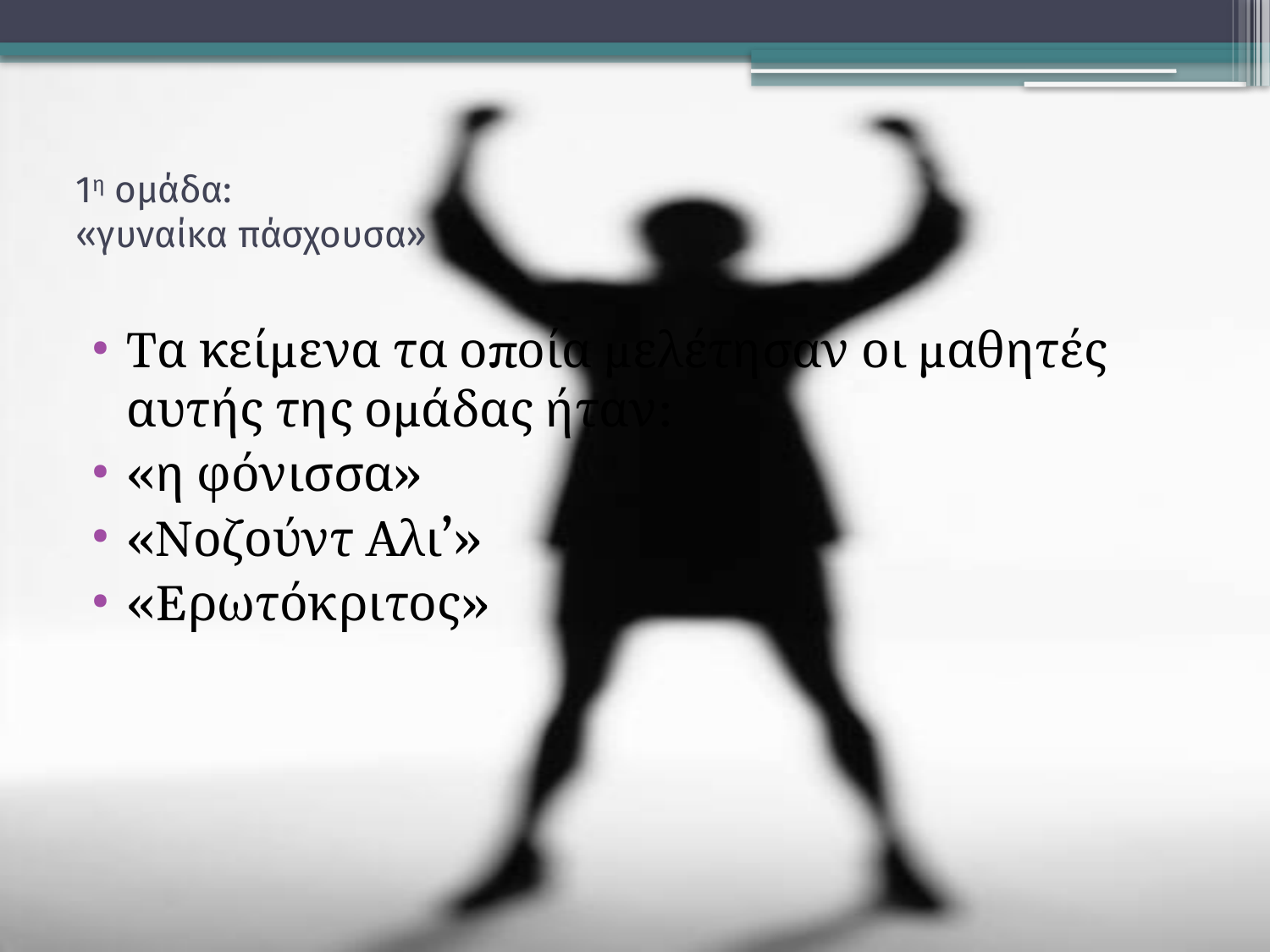

# 1η ομάδα: «γυναίκα πάσχουσα»
Τα κείμενα τα οποία μελέτησαν οι μαθητές αυτής της ομάδας ήταν:
«η φόνισσα»
«Νοζούντ Αλι’»
«Ερωτόκριτος»